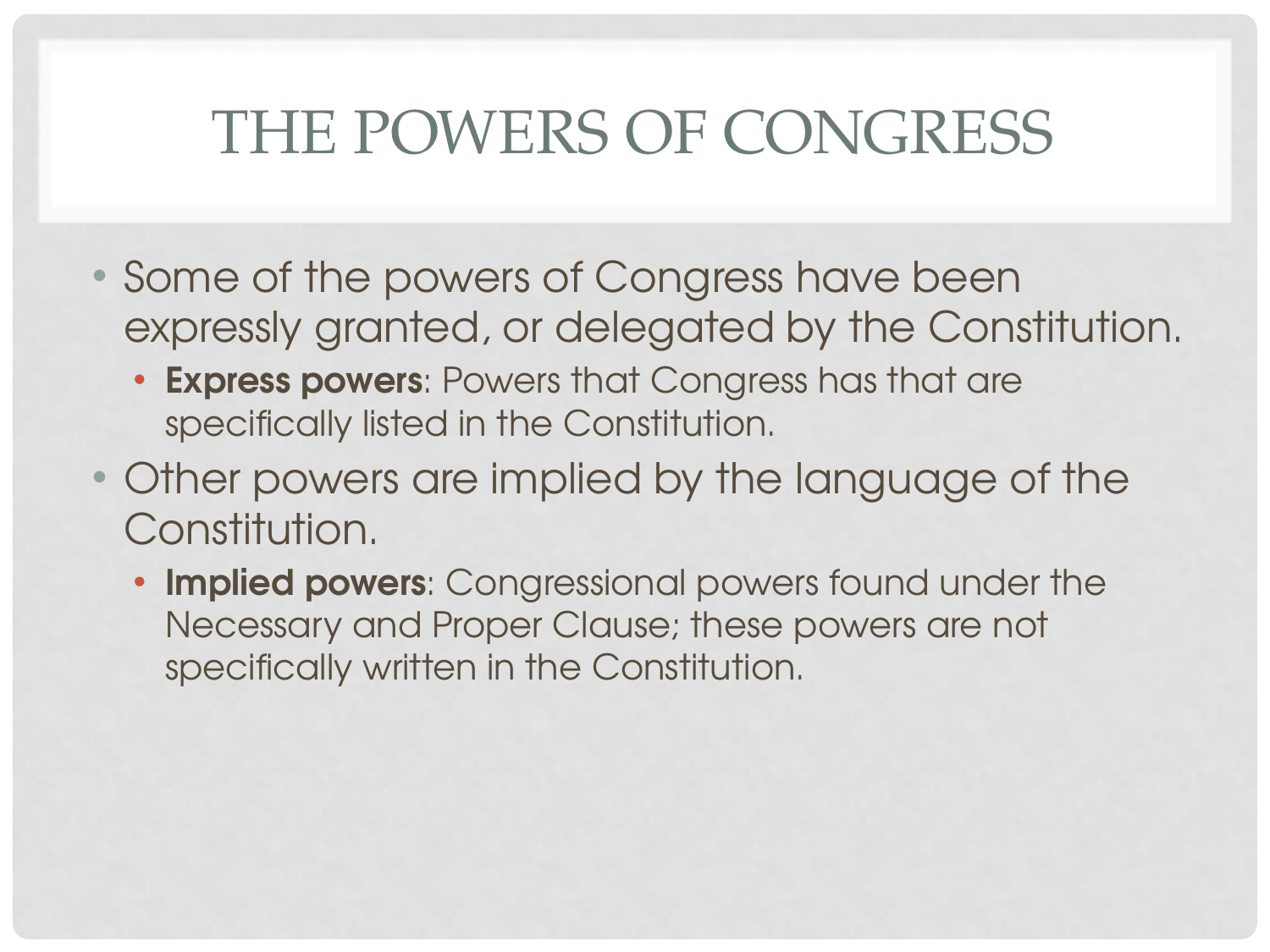

# The powers of congress
Some of the powers of Congress have been expressly granted, or delegated by the Constitution.
Express powers: Powers that Congress has that are specifically listed in the Constitution.
Other powers are implied by the language of the Constitution.
Implied powers: Congressional powers found under the Necessary and Proper Clause; these powers are not specifically written in the Constitution.